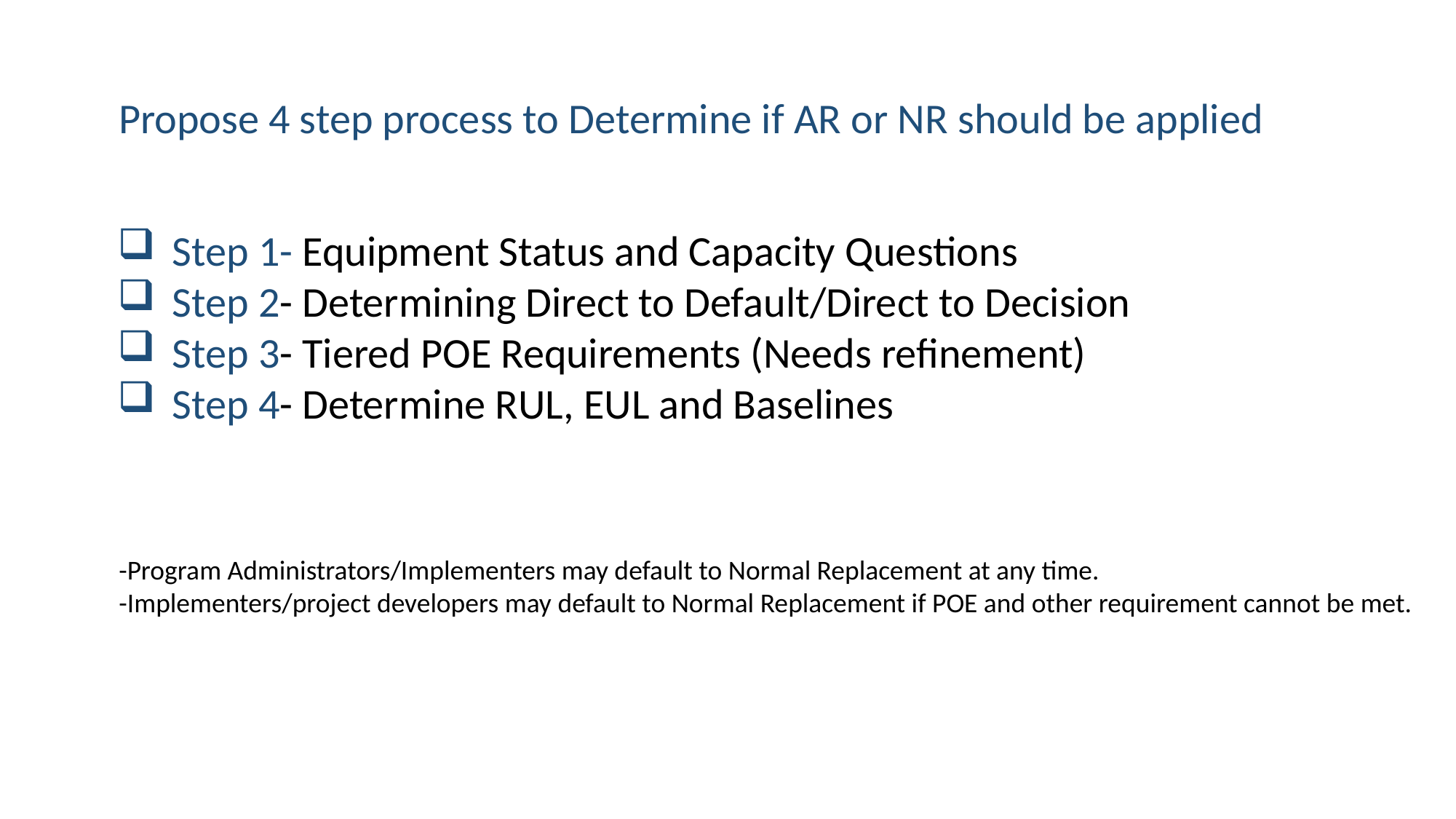

Propose 4 step process to Determine if AR or NR should be applied
Step 1- Equipment Status and Capacity Questions
Step 2- Determining Direct to Default/Direct to Decision
Step 3- Tiered POE Requirements (Needs refinement)
Step 4- Determine RUL, EUL and Baselines
-Program Administrators/Implementers may default to Normal Replacement at any time.
-Implementers/project developers may default to Normal Replacement if POE and other requirement cannot be met.